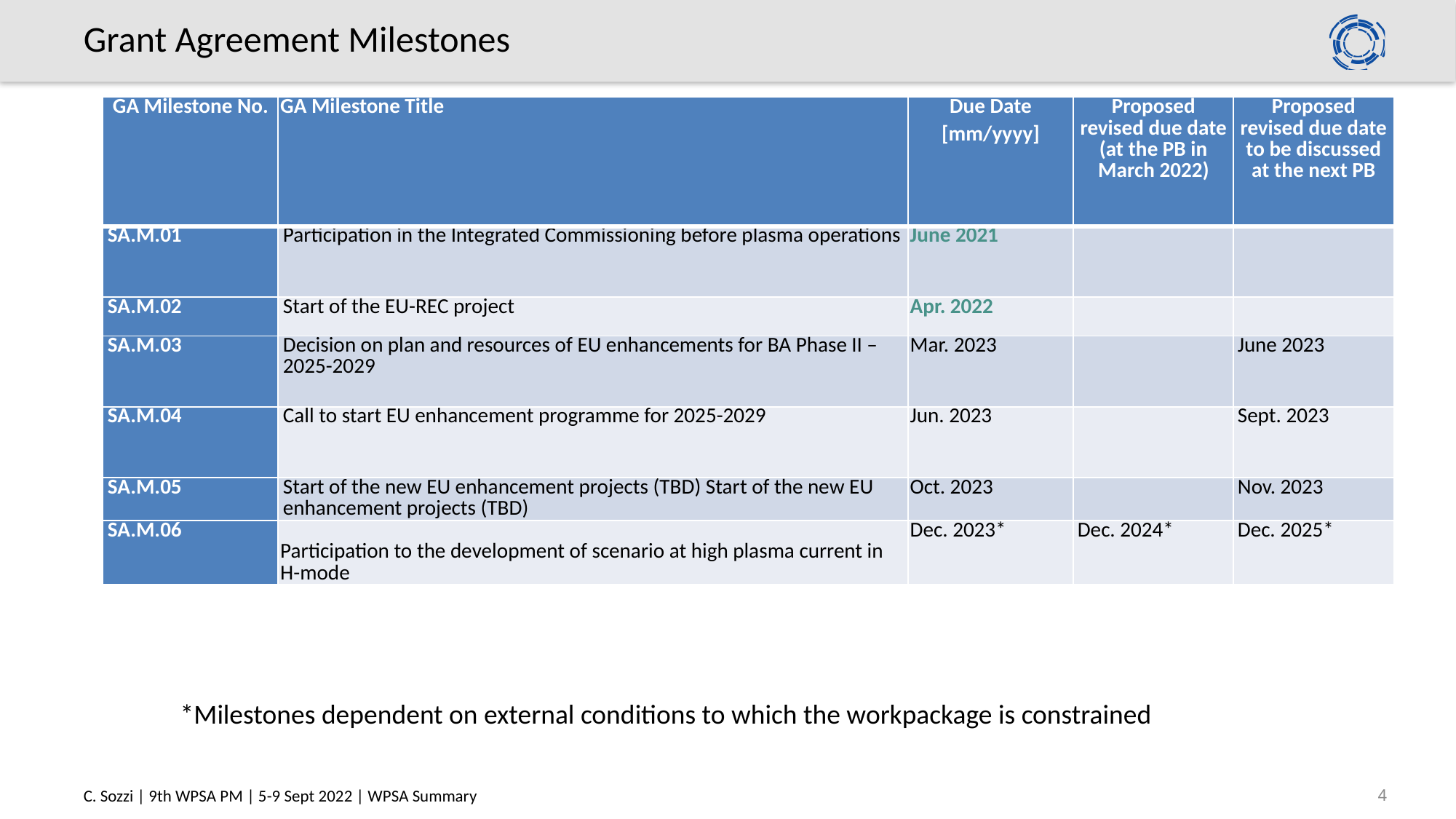

# Grant Agreement Milestones
| GA Milestone No. | GA Milestone Title | Due Date [mm/yyyy] | Proposed revised due date (at the PB in March 2022) | Proposed revised due date to be discussed at the next PB |
| --- | --- | --- | --- | --- |
| SA.M.01 | Participation in the Integrated Commissioning before plasma operations | June 2021 |  |  |
| SA.M.02 | Start of the EU-REC project | Apr. 2022 |  |  |
| SA.M.03 | Decision on plan and resources of EU enhancements for BA Phase II – 2025-2029 | Mar. 2023 |  | June 2023 |
| SA.M.04 | Call to start EU enhancement programme for 2025-2029 | Jun. 2023 |  | Sept. 2023 |
| SA.M.05 | Start of the new EU enhancement projects (TBD) Start of the new EU enhancement projects (TBD) | Oct. 2023 |  | Nov. 2023 |
| SA.M.06 | Participation to the development of scenario at high plasma current in H-mode | Dec. 2023\* | Dec. 2024\* | Dec. 2025\* |
*Milestones dependent on external conditions to which the workpackage is constrained
4
C. Sozzi | 9th WPSA PM | 5-9 Sept 2022 | WPSA Summary